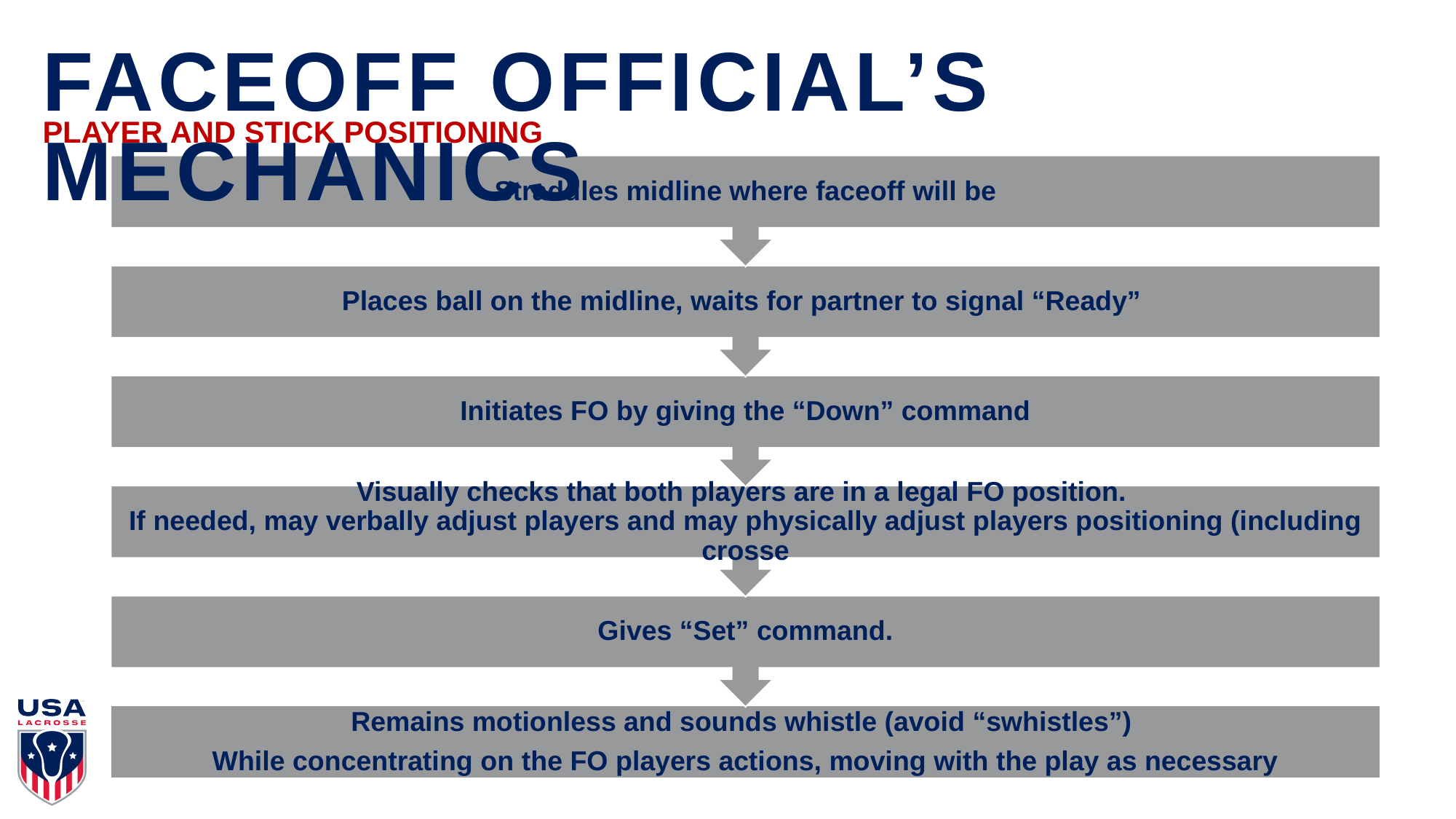

# FACEOFF OFFICIAL’S MECHANICS
PLAYER AND STICK POSITIONING
Remains motionless and sounds whistle (avoid “swhistles”)
While concentrating on the FO players actions, moving with the play as necessary
Gives “Set” command.
Visually checks that both players are in a legal FO position.
If needed, may verbally adjust players and may physically adjust players positioning (including crosse
Initiates FO by giving the “Down” command
Places ball on the midline, waits for partner to signal “Ready”
Straddles midline where faceoff will be